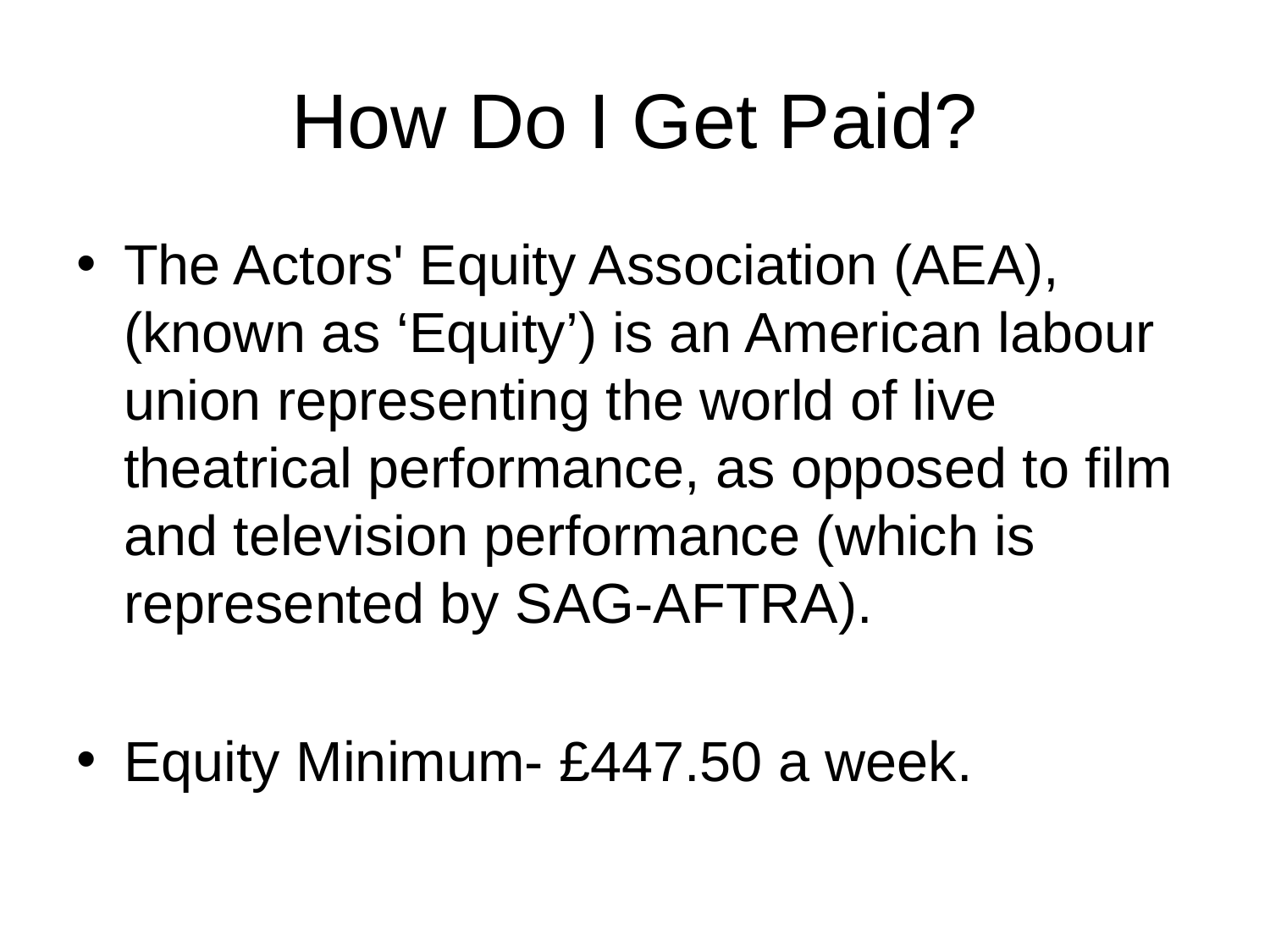

# How Do I Get Paid?
The Actors' Equity Association (AEA), (known as ‘Equity’) is an American labour union representing the world of live theatrical performance, as opposed to film and television performance (which is represented by SAG-AFTRA).

Equity Minimum- £447.50 a week.